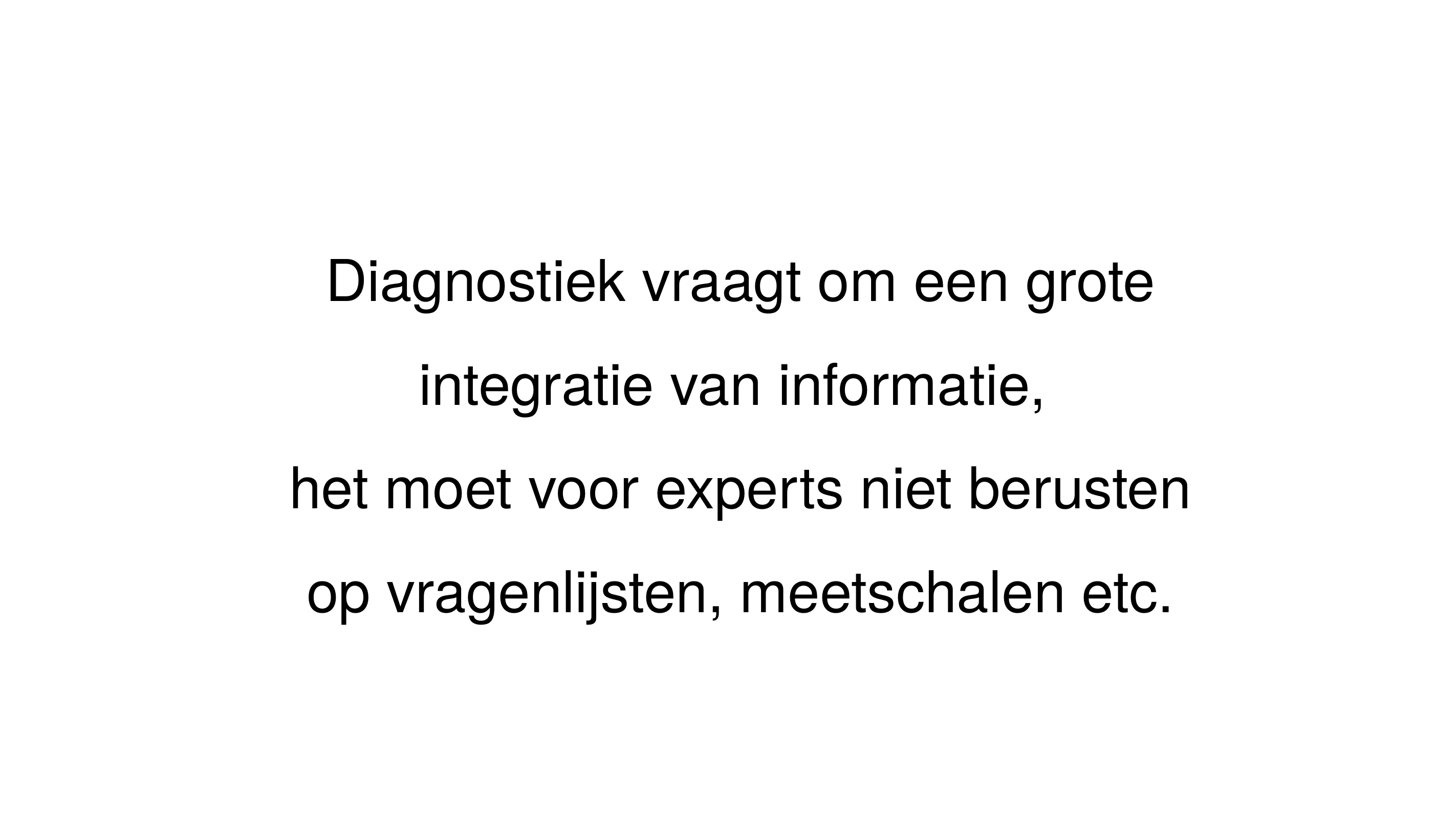

Diagnostiek vraagt om een grote integratie van informatie,
het moet voor experts niet berusten op vragenlijsten, meetschalen etc.